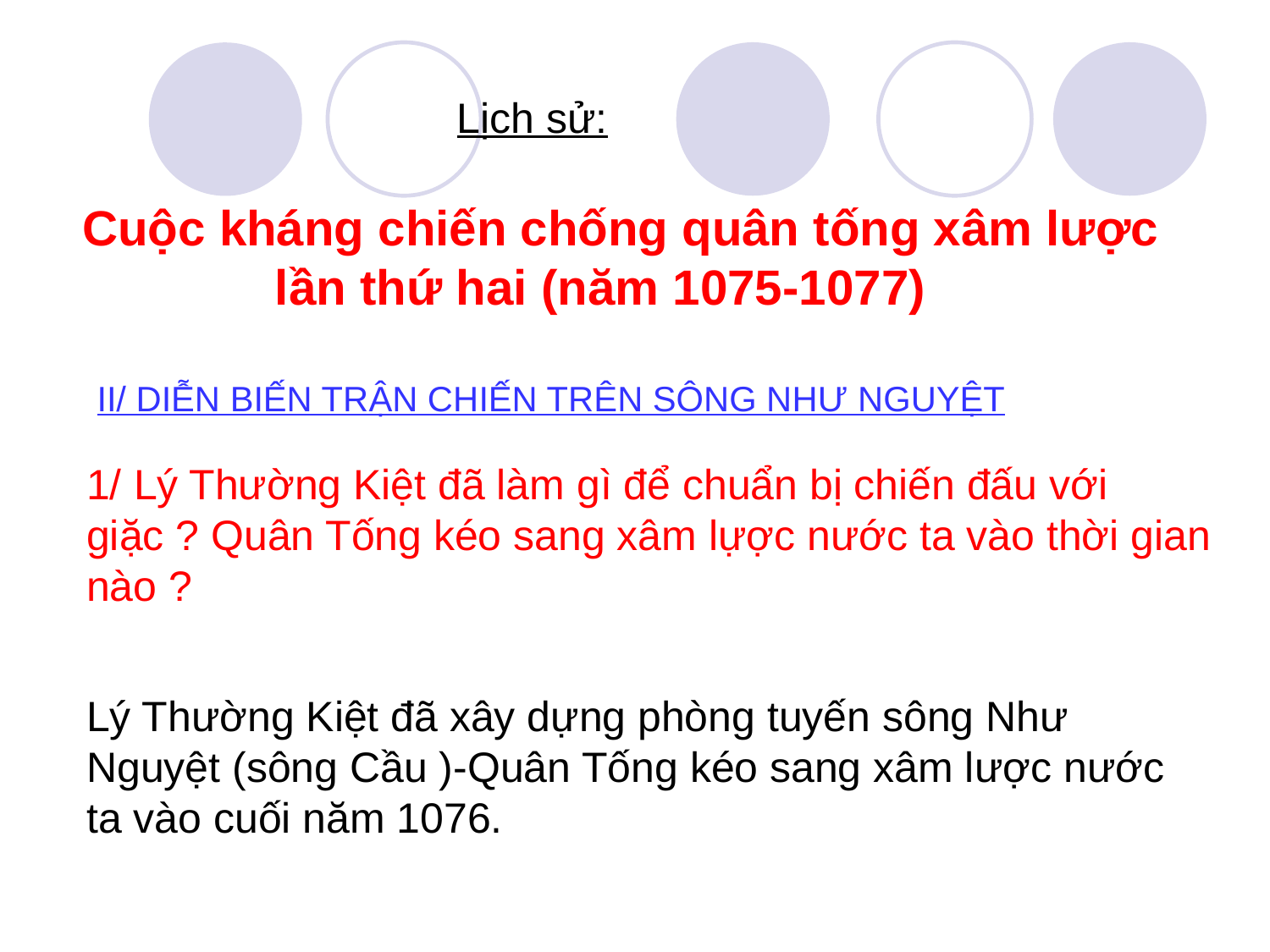

Lịch sử:
Cuộc kháng chiến chống quân tống xâm lược
              lần thứ hai (năm 1075-1077)
II/ DIỄN BIẾN TRẬN CHIẾN TRÊN SÔNG NHƯ NGUYỆT
1/ Lý Thường Kiệt đã làm gì để chuẩn bị chiến đấu với giặc ? Quân Tống kéo sang xâm lựợc nước ta vào thời gian nào ?
Lý Thường Kiệt đã xây dựng phòng tuyến sông Như Nguyệt (sông Cầu )-Quân Tống kéo sang xâm lược nước ta vào cuối năm 1076.